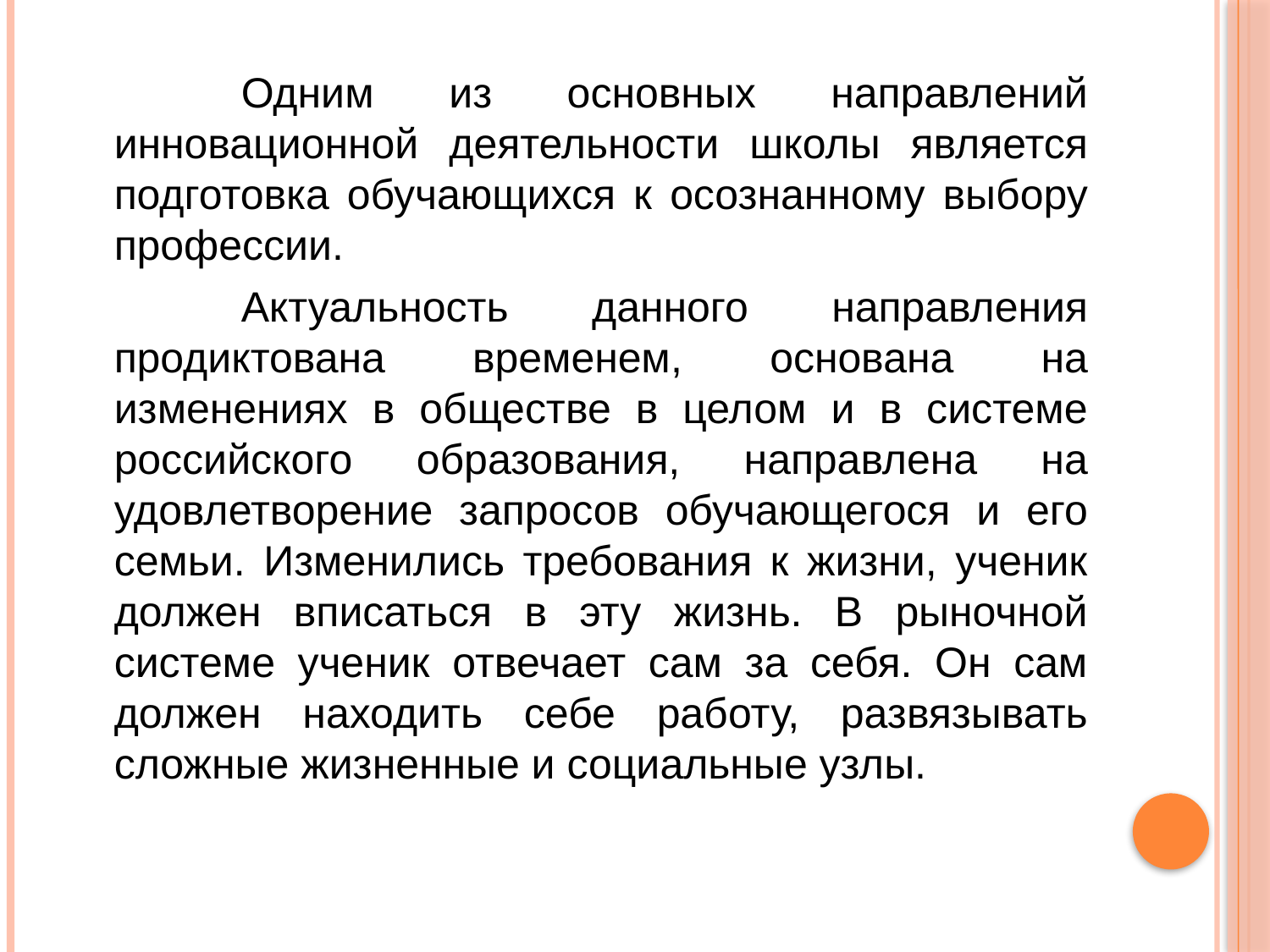

Одним из основных направлений инновационной деятельности школы является подготовка обучающихся к осознанному выбору профессии.
		Актуальность данного направления продиктована временем, основана на изменениях в обществе в целом и в системе российского образования, направлена на удовлетворение запросов обучающегося и его семьи. Изменились требования к жизни, ученик должен вписаться в эту жизнь. В рыночной системе ученик отвечает сам за себя. Он сам должен находить себе работу, развязывать сложные жизненные и социальные узлы.